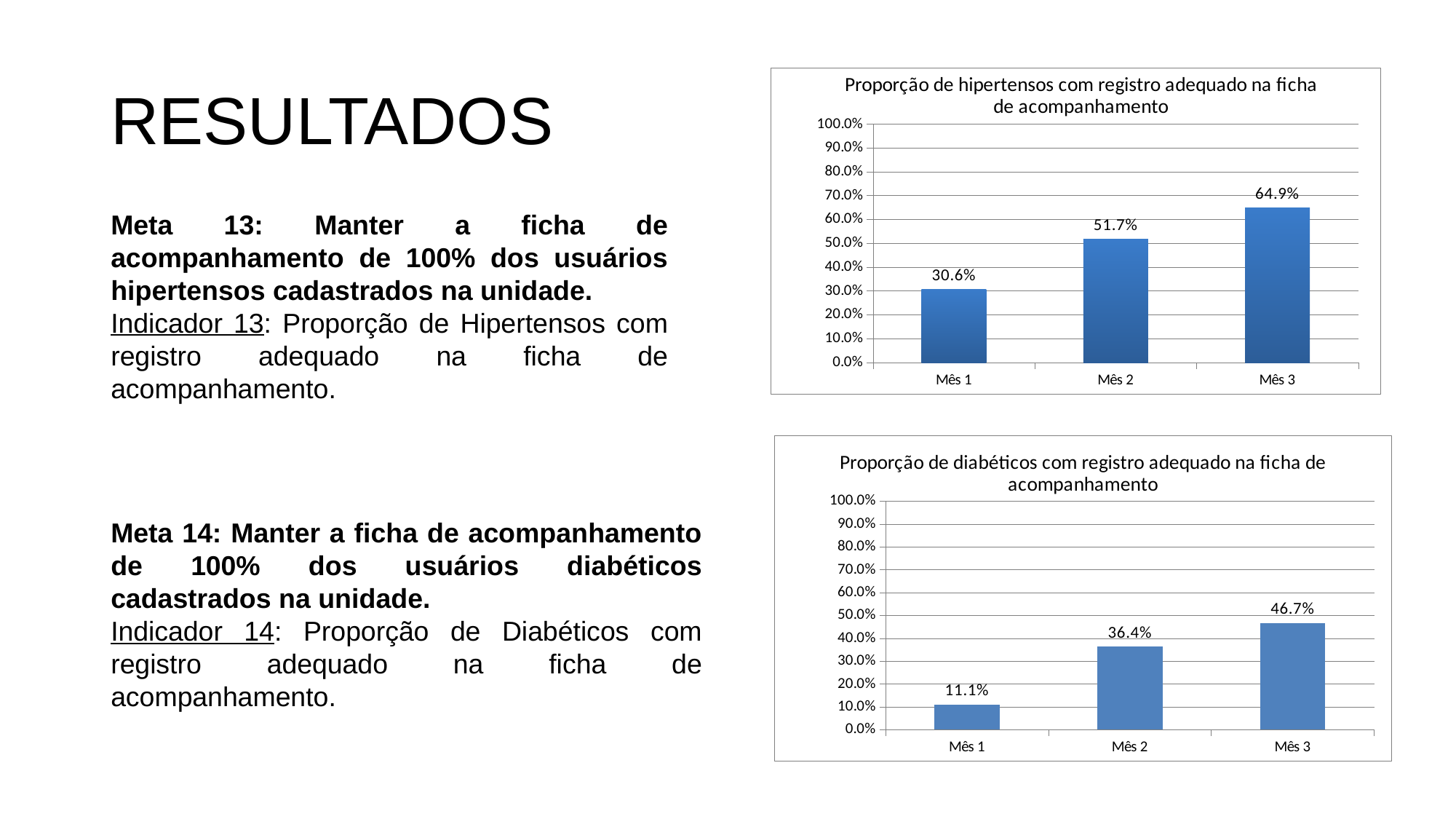

# RESULTADOS

### Chart:

| Category | Proporção de hipertensos com registro adequado na ficha de acompanhamento |
|---|---|
| Mês 1 | 0.30612244897959184 |
| Mês 2 | 0.5166666666666667 |
| Mês 3 | 0.6493506493506493 |
Meta 13: Manter a ficha de acompanhamento de 100% dos usuários hipertensos cadastrados na unidade.
Indicador 13: Proporção de Hipertensos com registro adequado na ficha de acompanhamento.

### Chart:

| Category | Proporção de diabéticos com registro adequado na ficha de acompanhamento |
|---|---|
| Mês 1 | 0.1111111111111111 |
| Mês 2 | 0.36363636363636365 |
| Mês 3 | 0.4666666666666667 |
Meta 14: Manter a ficha de acompanhamento de 100% dos usuários diabéticos cadastrados na unidade.
Indicador 14: Proporção de Diabéticos com registro adequado na ficha de acompanhamento.